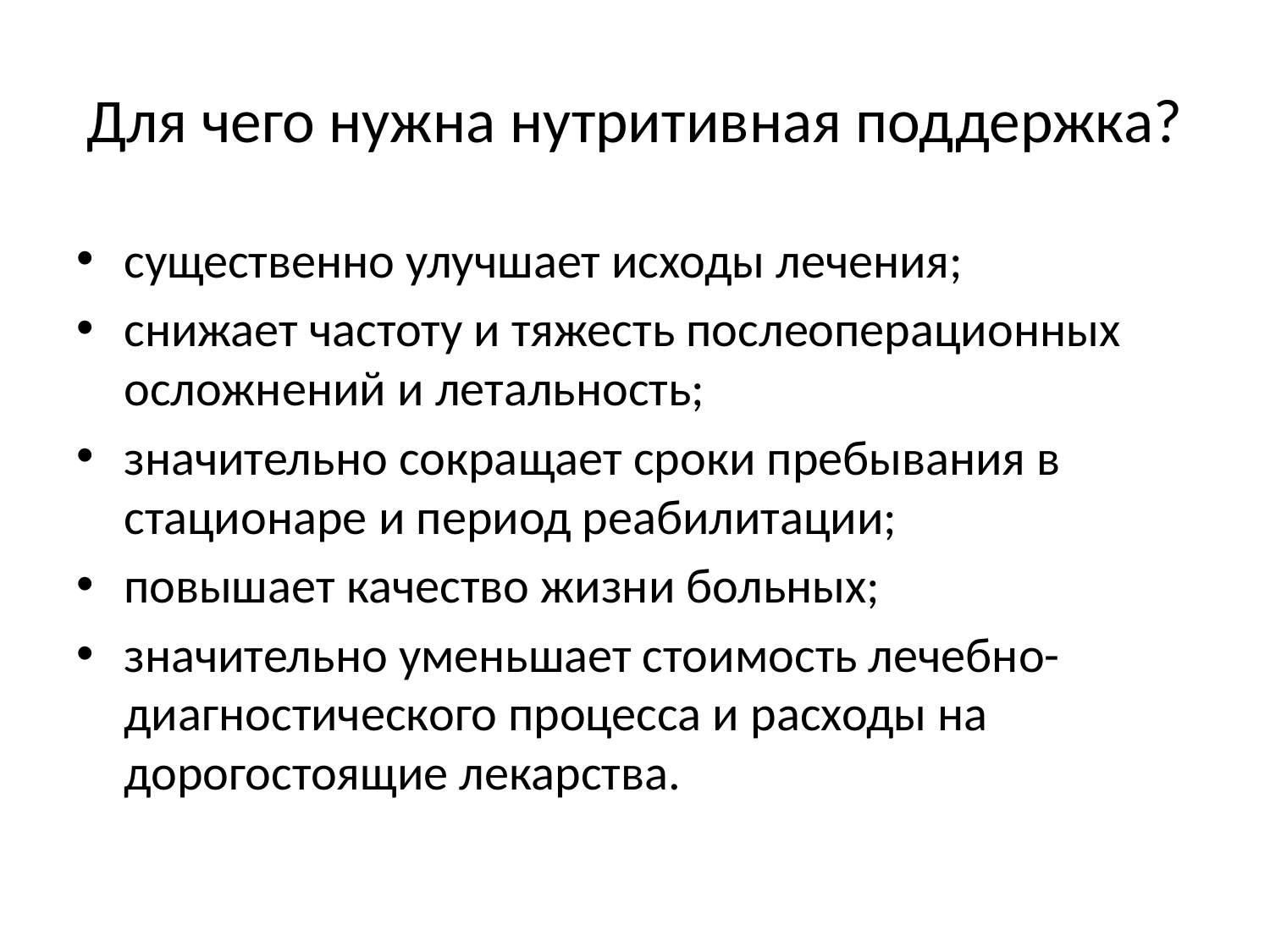

# Для чего нужна нутритивная поддержка?
существенно улучшает исходы лечения;
снижает частоту и тяжесть послеоперационных осложнений и летальность;
значительно сокращает сроки пребывания в стационаре и период реабилитации;
повышает качество жизни больных;
значительно уменьшает стоимость лечебно-диагностического процесса и расходы на дорогостоящие лекарства.